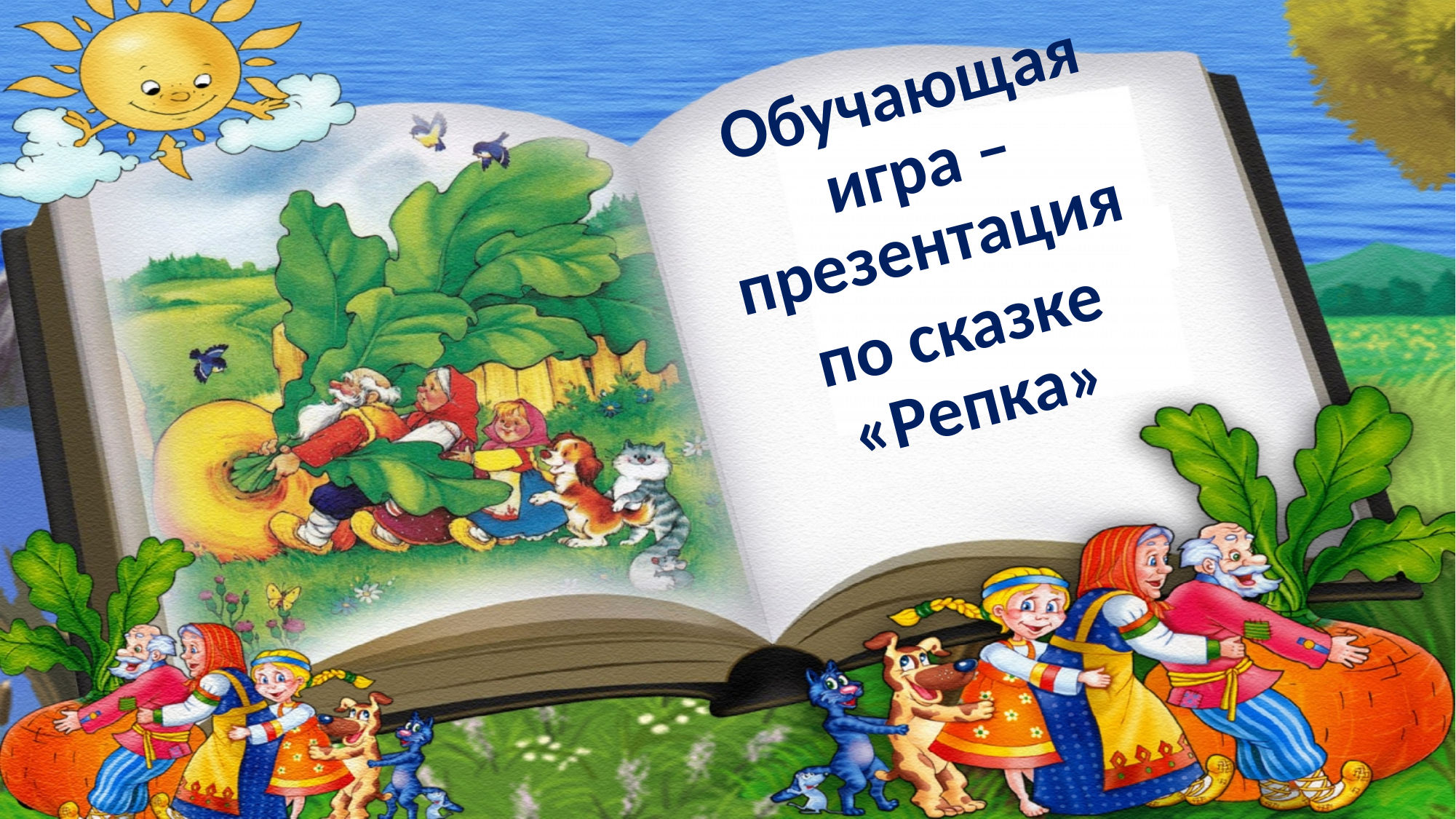

Обучающая игра – презентация
по сказке «Репка»